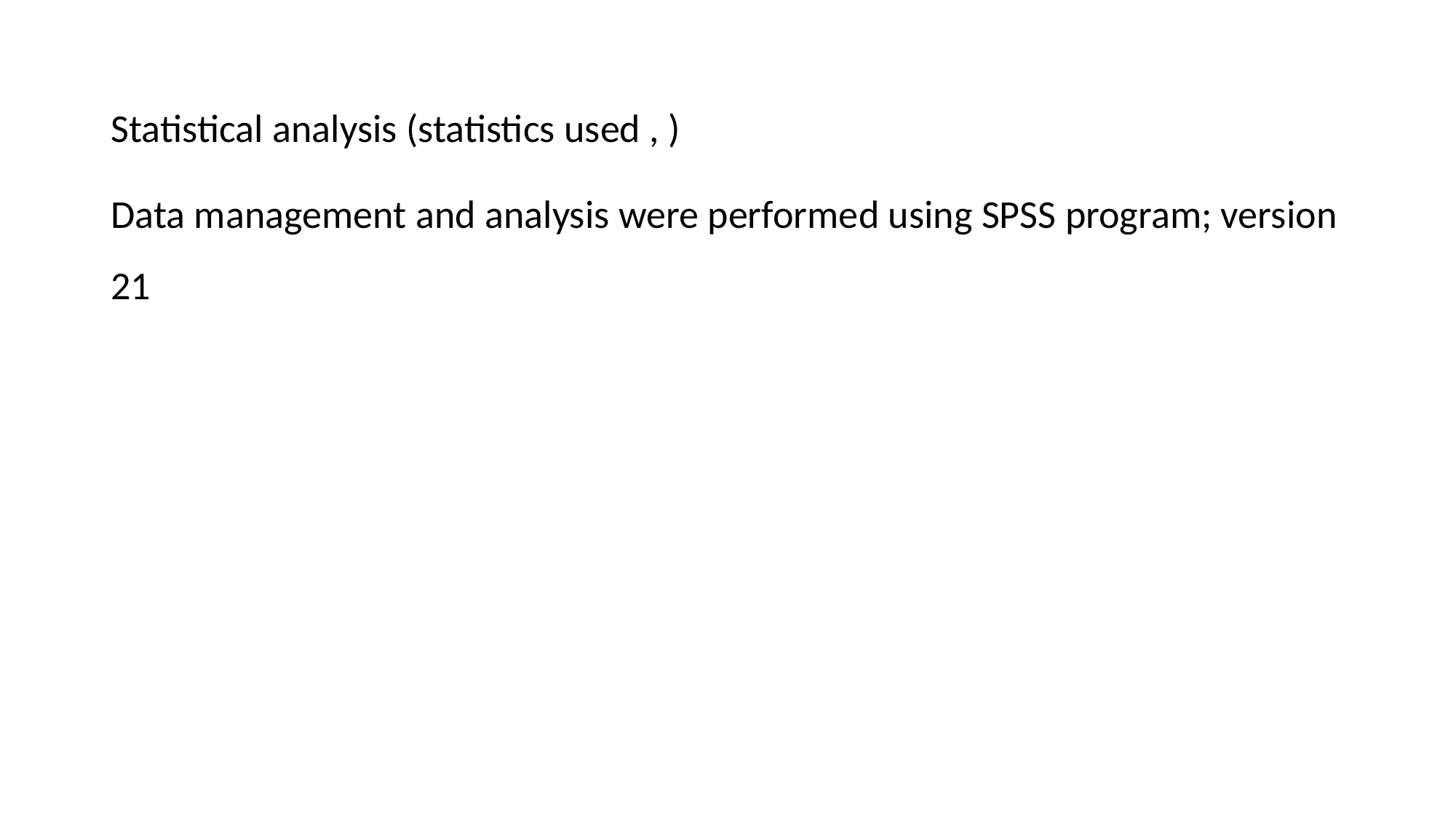

Statistical analysis (statistics used , )
Data management and analysis were performed using SPSS program; version 21